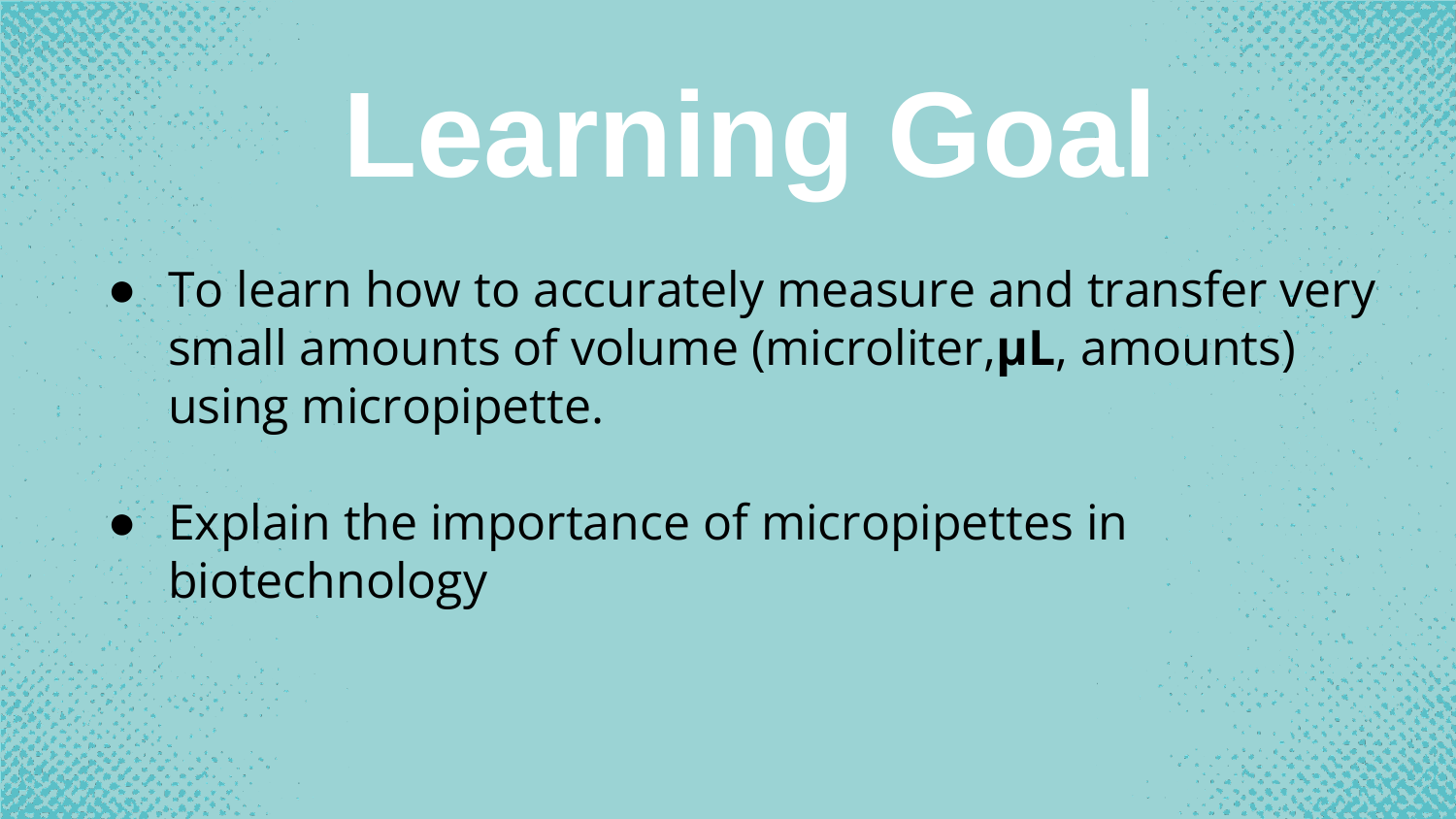

# Learning Goal
To learn how to accurately measure and transfer very small amounts of volume (microliter,µL, amounts) using micropipette.

Explain the importance of micropipettes in biotechnology